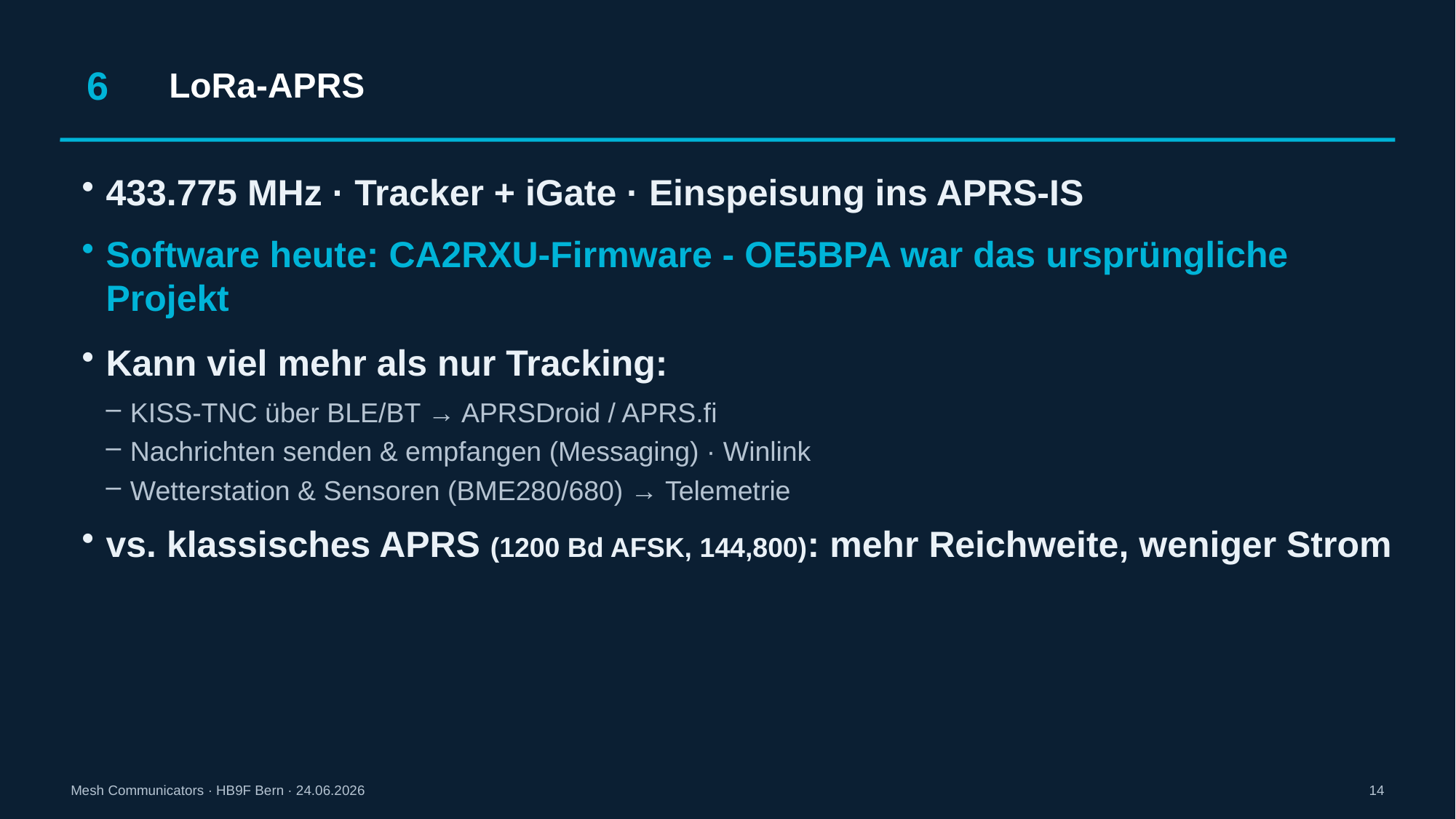

6
LoRa-APRS

433.775 MHz · Tracker + iGate · Einspeisung ins APRS-IS
Software heute: CA2RXU-Firmware - OE5BPA war das ursprüngliche Projekt
Kann viel mehr als nur Tracking:
KISS-TNC über BLE/BT → APRSDroid / APRS.fi
Nachrichten senden & empfangen (Messaging) · Winlink
Wetterstation & Sensoren (BME280/680) → Telemetrie
vs. klassisches APRS (1200 Bd AFSK, 144,800): mehr Reichweite, weniger Strom
Mesh Communicators · HB9F Bern · 24.06.2026
14